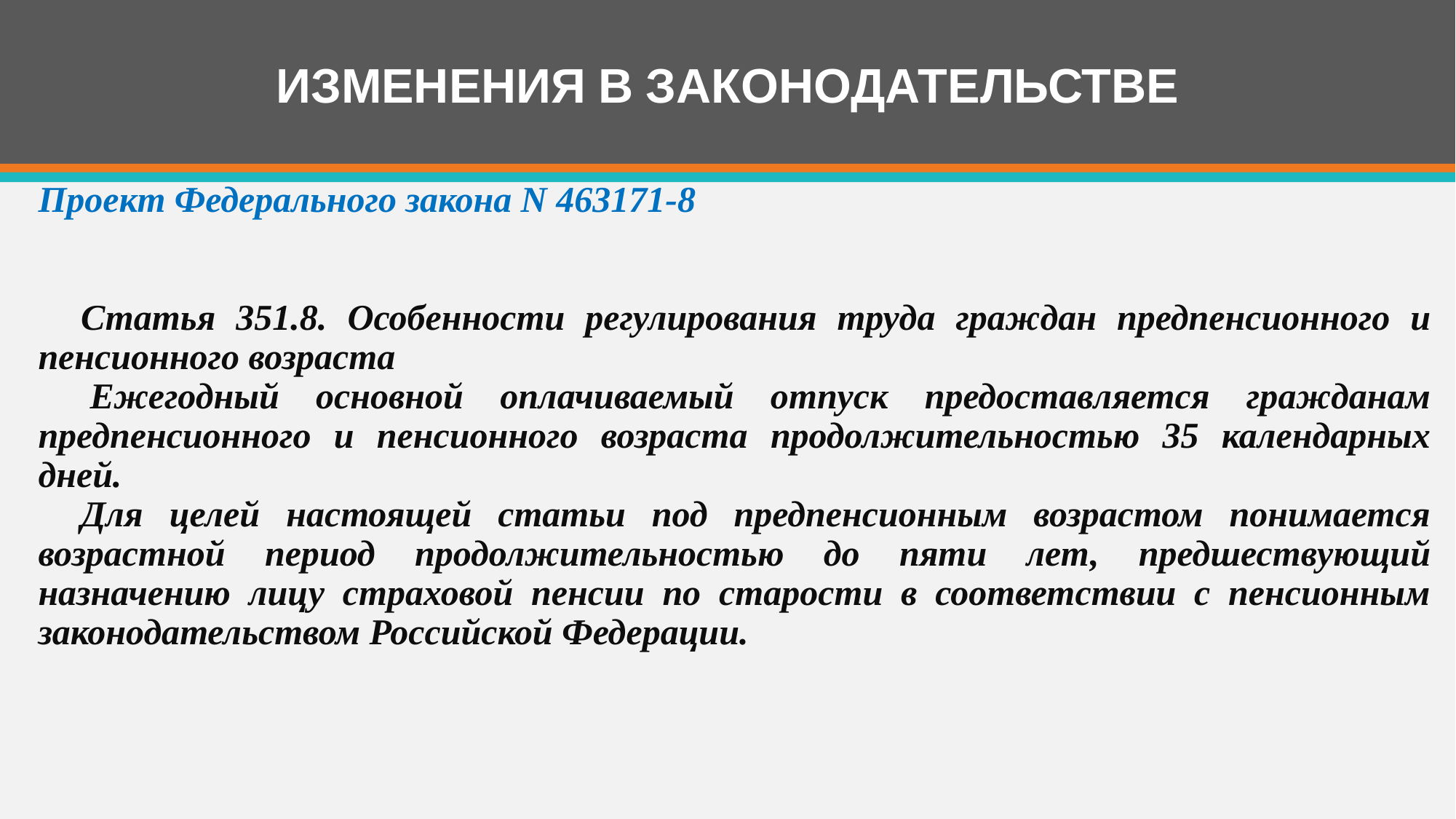

# ИЗМЕНЕНИЯ В ЗАКОНОДАТЕЛЬСТВЕ
Проект Федерального закона N 463171-8

Статья 351.8. Особенности регулирования труда граждан предпенсионного и пенсионного возраста
 Ежегодный основной оплачиваемый отпуск предоставляется гражданам предпенсионного и пенсионного возраста продолжительностью 35 календарных дней.
Для целей настоящей статьи под предпенсионным возрастом понимается возрастной период продолжительностью до пяти лет, предшествующий назначению лицу страховой пенсии по старости в соответствии с пенсионным законодательством Российской Федерации.